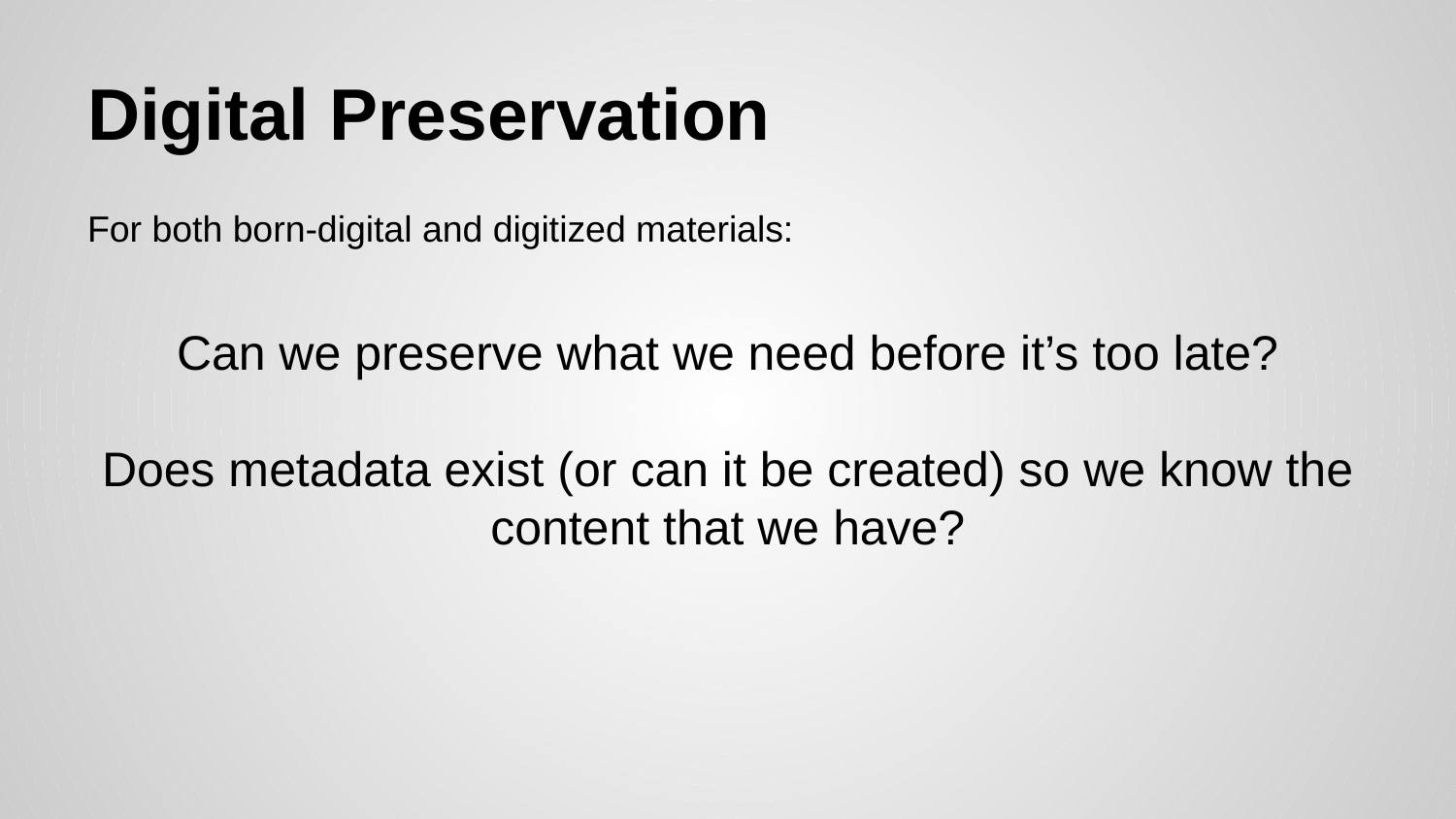

# Digital Preservation
For both born-digital and digitized materials:

Can we preserve what we need before it’s too late?

Does metadata exist (or can it be created) so we know the content that we have?